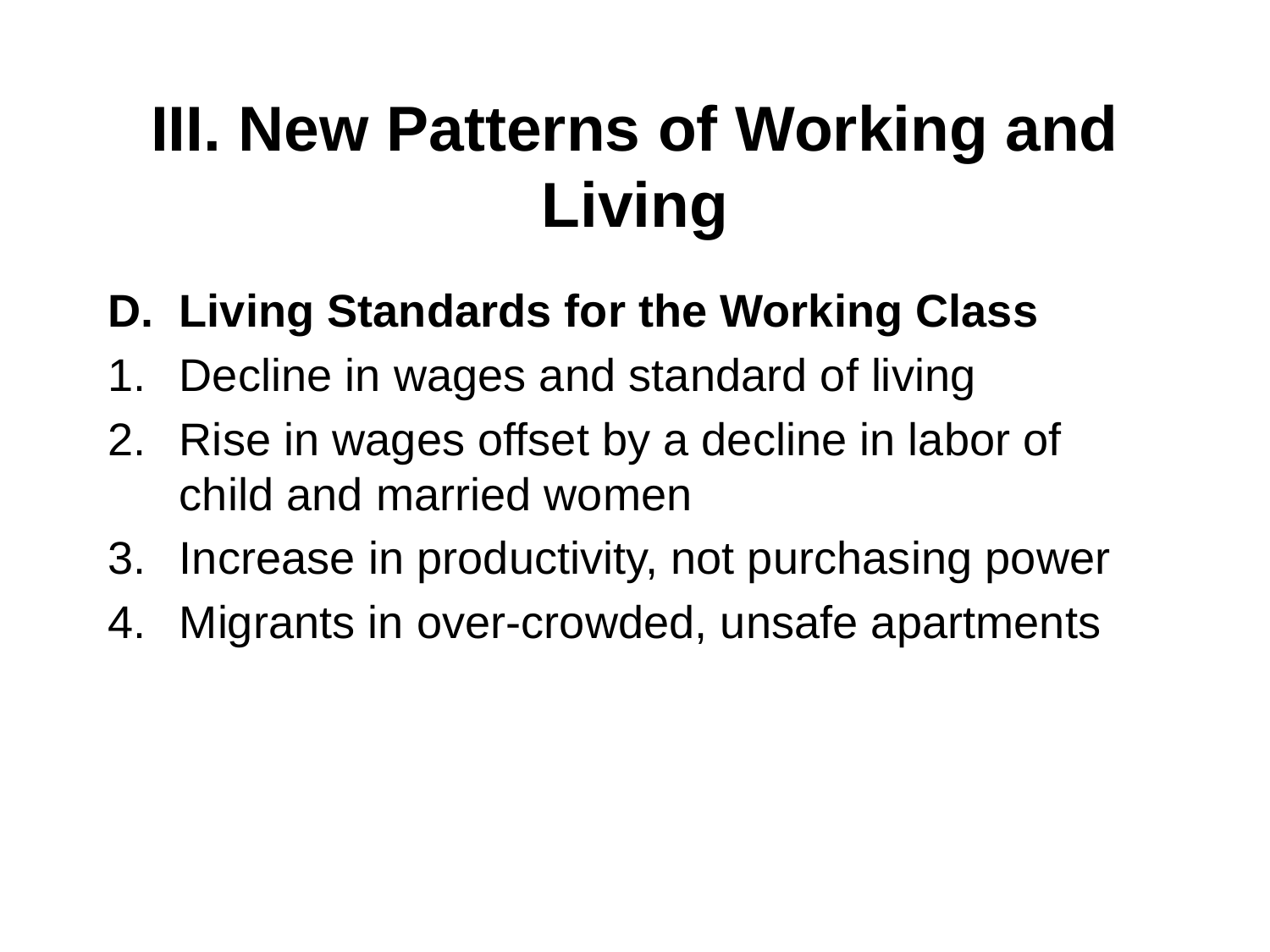

# III. New Patterns of Working and Living
Living Standards for the Working Class
Decline in wages and standard of living
Rise in wages offset by a decline in labor of child and married women
Increase in productivity, not purchasing power
Migrants in over-crowded, unsafe apartments